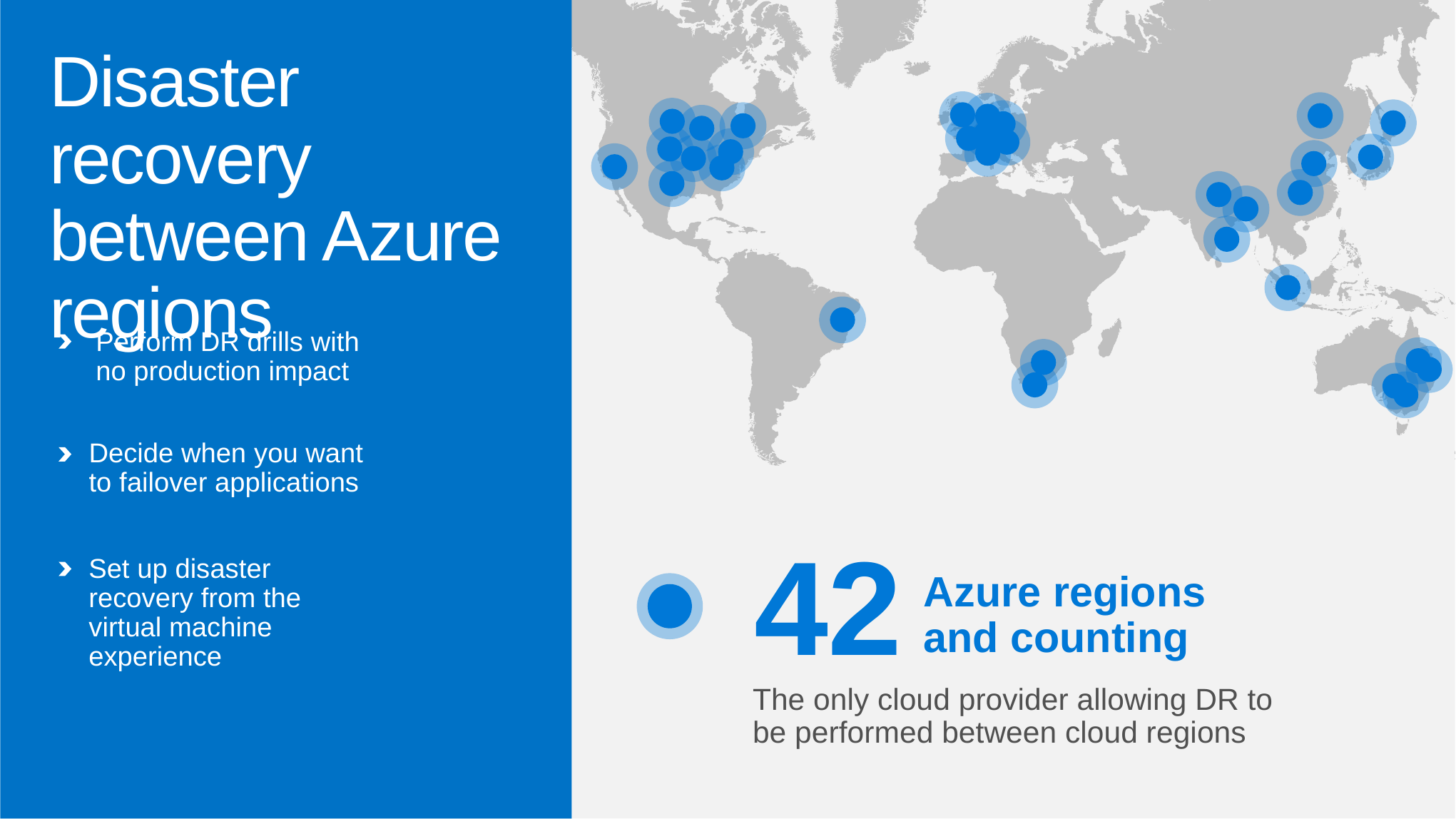

# Disaster recovery between Azure regions
Perform DR drills with no production impact

Decide when you want to failover applications

42
Azure regions and counting
The only cloud provider allowing DR to be performed between cloud regions
Set up disaster recovery from the virtual machine experience